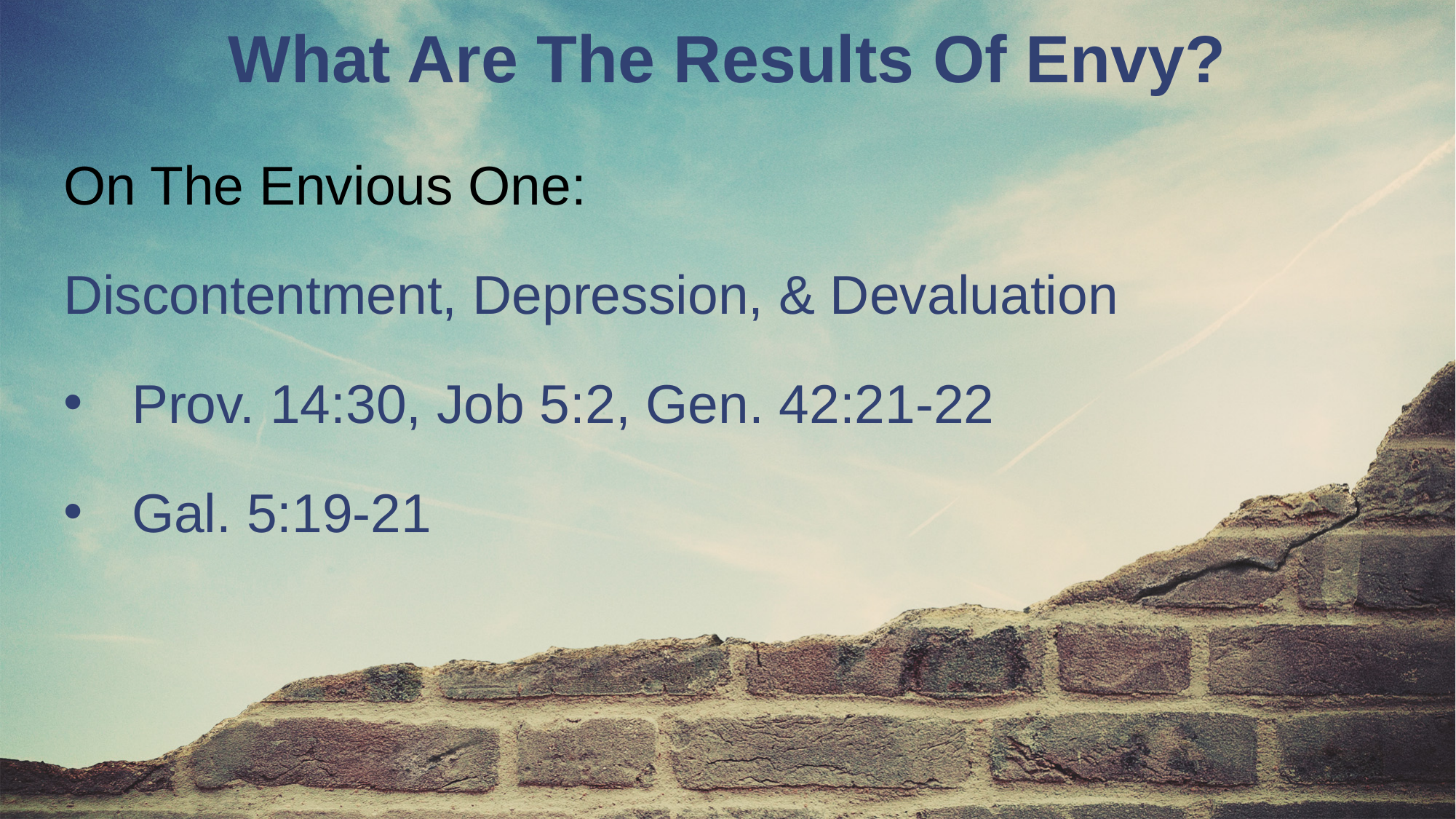

What Are The Results Of Envy?
On The Envious One:
Discontentment, Depression, & Devaluation
Prov. 14:30, Job 5:2, Gen. 42:21-22
Gal. 5:19-21